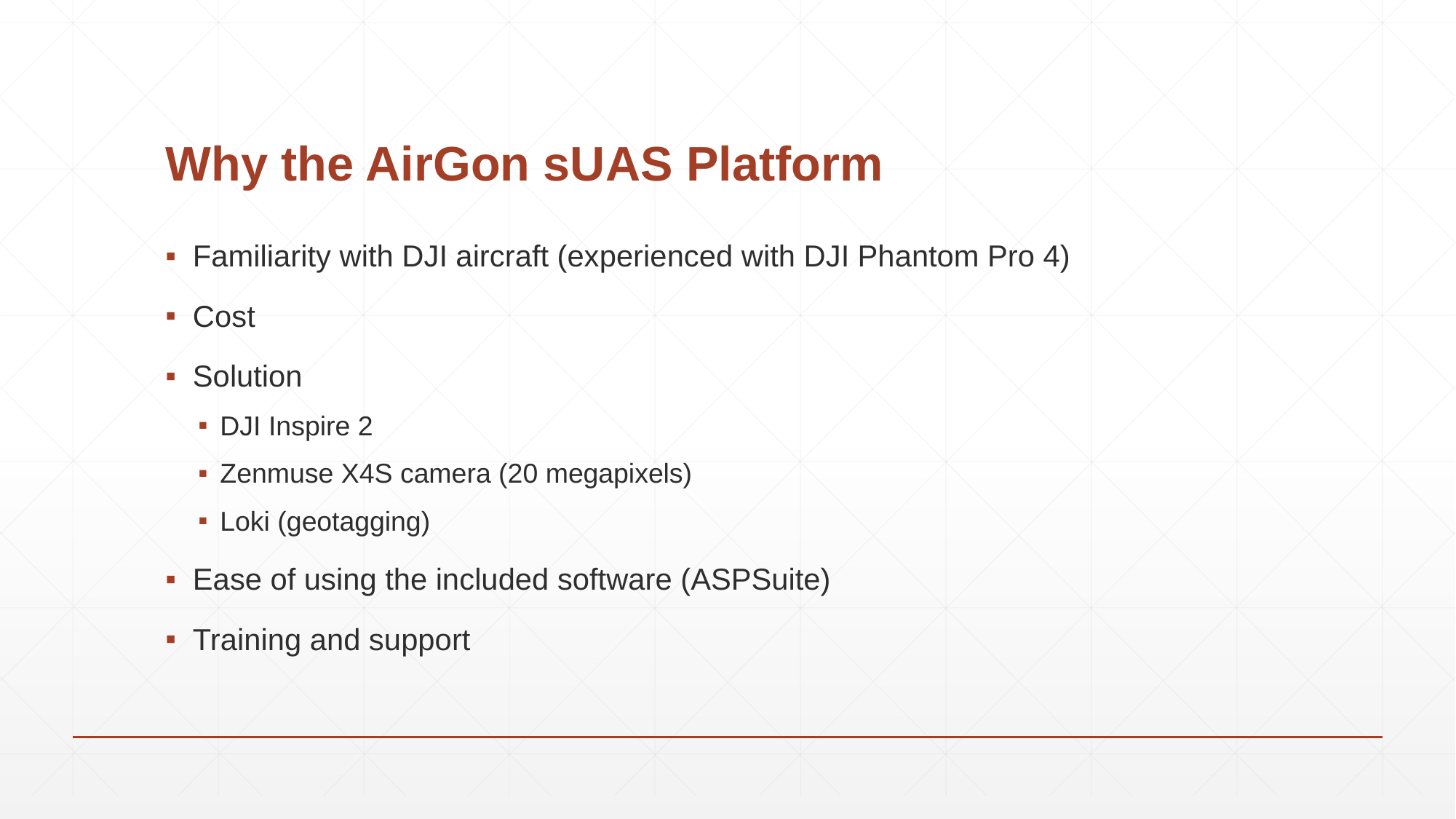

# Why the AirGon sUAS Platform
Familiarity with DJI aircraft (experienced with DJI Phantom Pro 4)
Cost
Solution
DJI Inspire 2
Zenmuse X4S camera (20 megapixels)
Loki (geotagging)
Ease of using the included software (ASPSuite)
Training and support